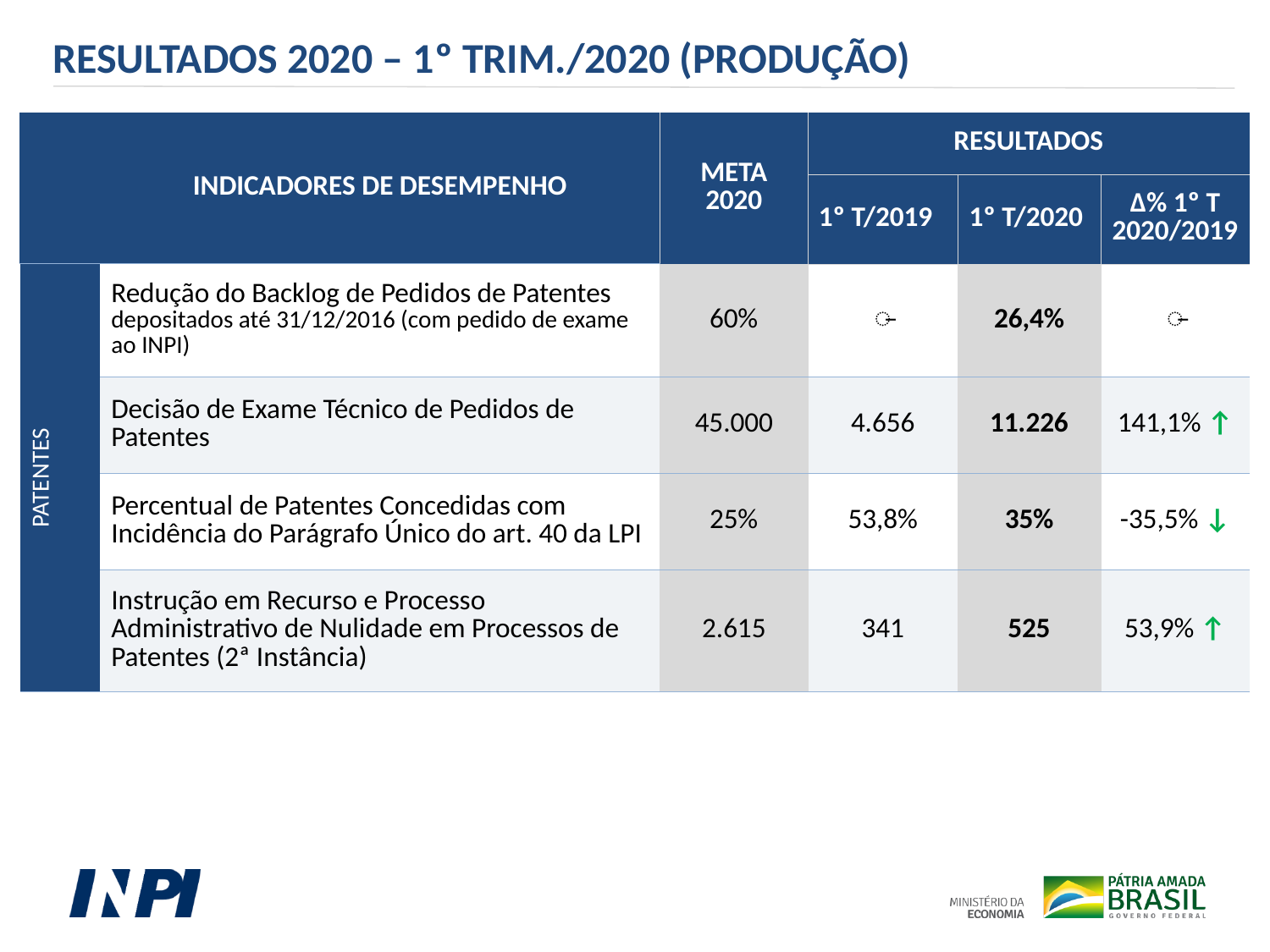

RESULTADOS 2020 – 1º TRIM./2020 (PRODUÇÃO)
|  | INDICADORES DE DESEMPENHO | META 2020 | RESULTADOS |  |  |
| --- | --- | --- | --- | --- | --- |
|  |  |  | 1º T/2019 | 1º T/2020 | ∆% 1º T 2020/2019 |
| PATENTES | Redução do Backlog de Pedidos de Patentes depositados até 31/12/2016 (com pedido de exame ao INPI) | 60% | ̶ | 26,4% | ̶ |
|  | Decisão de Exame Técnico de Pedidos de Patentes | 45.000 | 4.656 | 11.226 | 141,1% ↑ |
|  | Percentual de Patentes Concedidas com Incidência do Parágrafo Único do art. 40 da LPI | 25% | 53,8% | 35% | -35,5% ↓ |
|  | Instrução em Recurso e Processo Administrativo de Nulidade em Processos de Patentes (2ª Instância) | 2.615 | 341 | 525 | 53,9% ↑ |